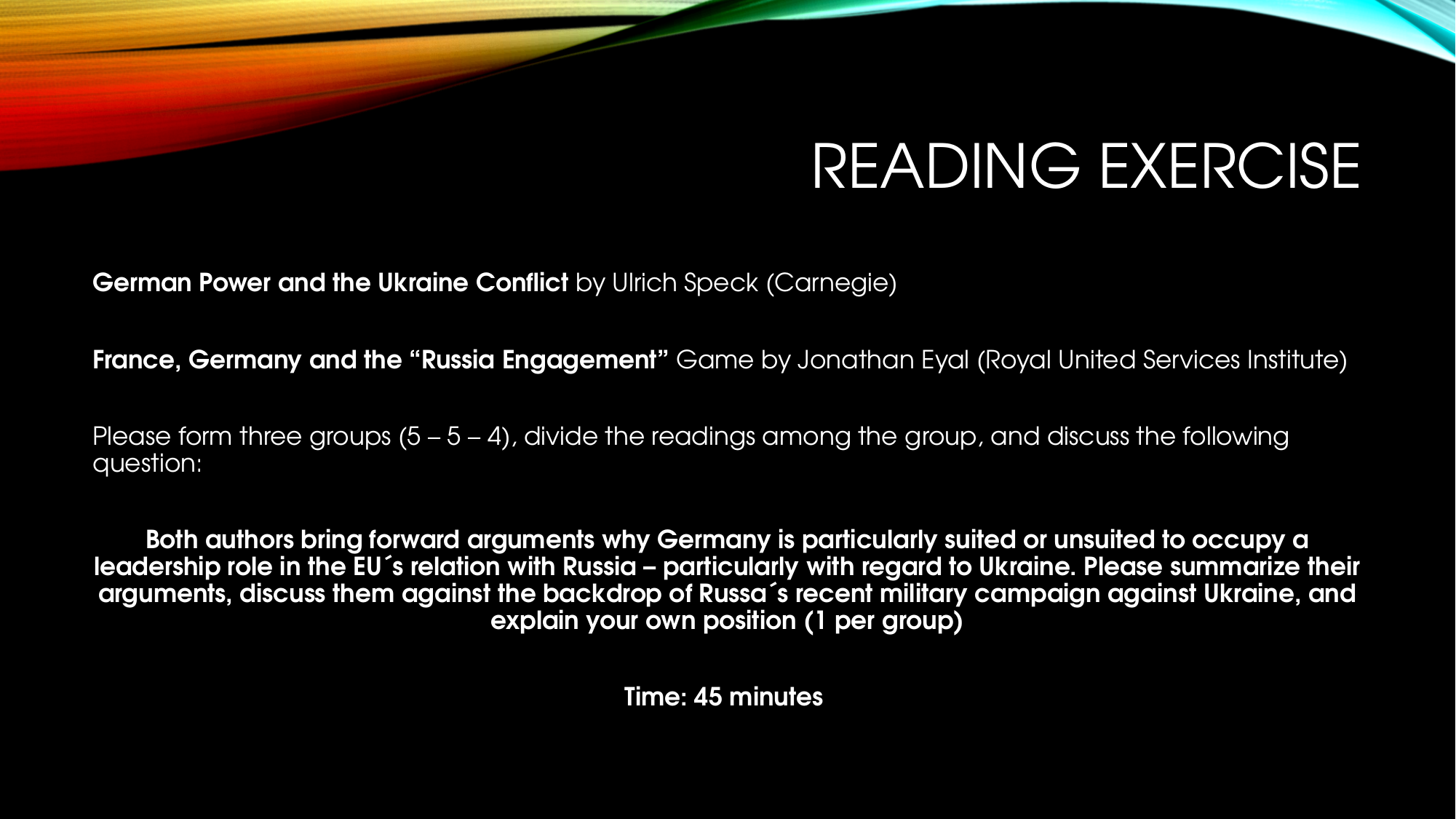

# Reading exercise
German Power and the Ukraine Conflict by Ulrich Speck (Carnegie)

France, Germany and the “Russia Engagement” Game by Jonathan Eyal (Royal United Services Institute)

Please form three groups (5 – 5 – 4), divide the readings among the group, and discuss the following question:

Both authors bring forward arguments why Germany is particularly suited or unsuited to occupy a leadership role in the EU´s relation with Russia – particularly with regard to Ukraine. Please summarize their arguments, discuss them against the backdrop of Russa´s recent military campaign against Ukraine, and explain your own position (1 per group)

Time: 45 minutes